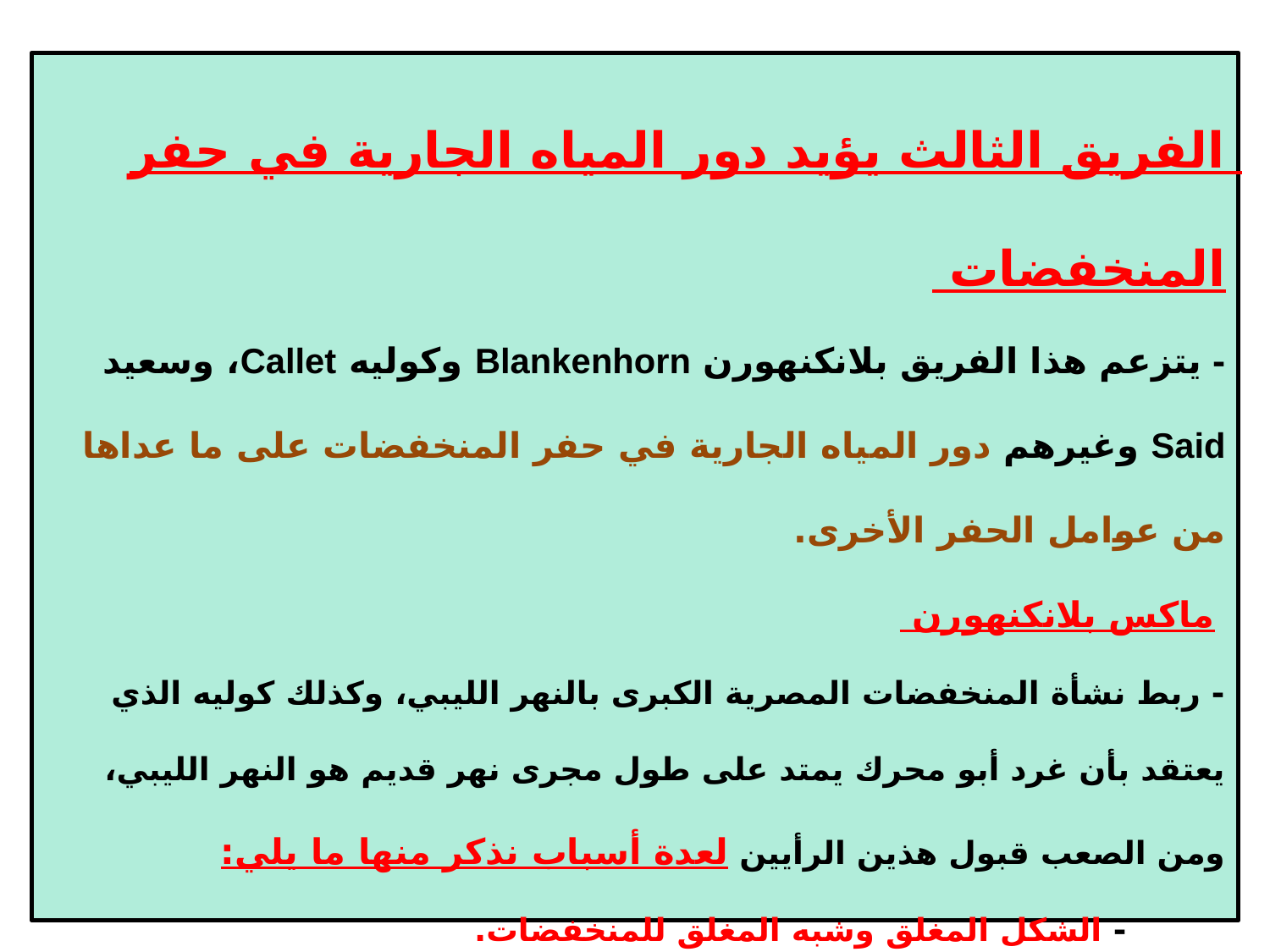

# الفريق الثالث يؤيد دور المياه الجارية في حفر المنخفضات - يتزعم هذا الفريق بلانكنهورن Blankenhorn وكوليه Callet، وسعيد Said وغيرهم دور المياه الجارية في حفر المنخفضات على ما عداها من عوامل الحفر الأخرى. ماكس بلانكنهورن - ربط نشأة المنخفضات المصرية الكبرى بالنهر الليبي، وكذلك كوليه الذي يعتقد بأن غرد أبو محرك يمتد على طول مجرى نهر قديم هو النهر الليبي، ومن الصعب قبول هذين الرأيين لعدة أسباب نذكر منها ما يلي: - الشكل المغلق وشبه المغلق للمنخفضات. - قلة انحدار سطح الصحراء الغربية والذي لا يسمح باستمرار جريان نهري. - الإتساع الكبير للمنخفضات مثل منخفض الخارجة والداخلة والذي يزيد على اتساع وادي النيل نفسه. -  لم يعثر على بقايا المجرى المزعوم غرب الموهوب والفرافرة.
تابع بقية الموضوع  – المحاضره الخامسة